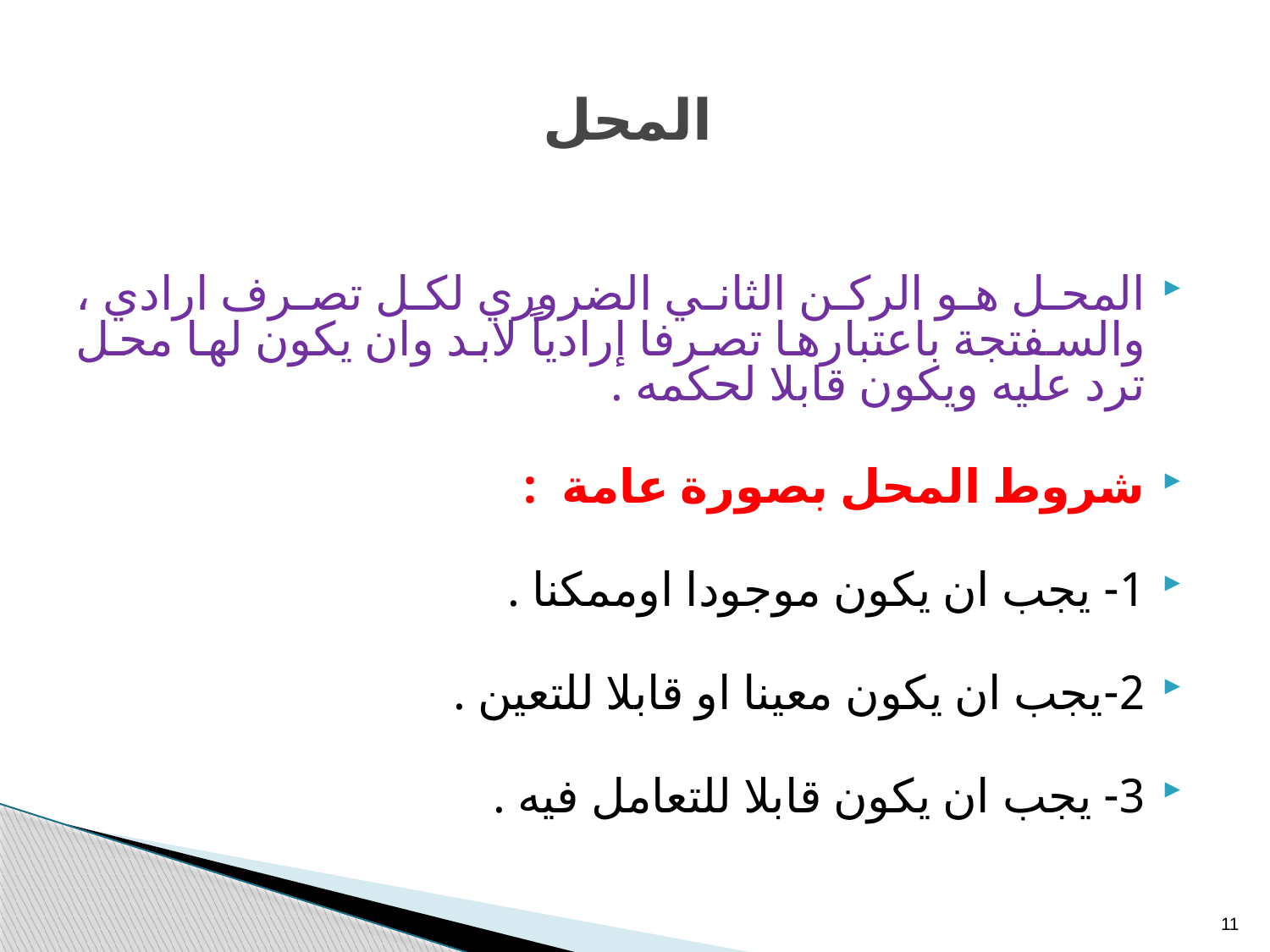

# المحل

المحل هو الركن الثاني الضروري لكل تصرف ارادي ، والسفتجة باعتبارها تصرفا إرادياً لابد وان يكون لها محل ترد عليه ويكون قابلا لحكمه .

شروط المحل بصورة عامة  :

1- يجب ان يكون موجودا اوممكنا .

2-يجب ان يكون معينا او قابلا للتعين .

3- يجب ان يكون قابلا للتعامل فيه .

11